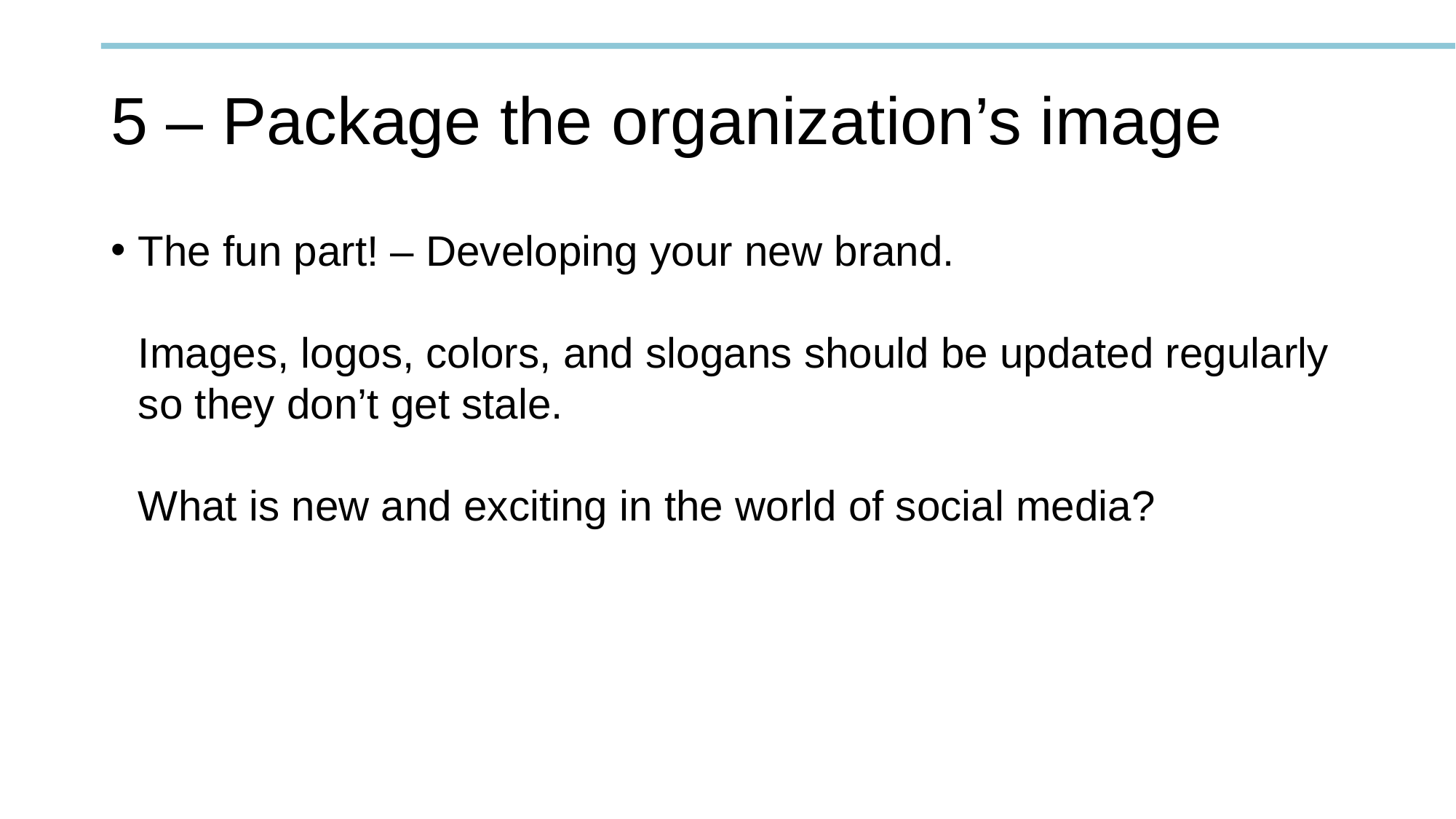

# 5 – Package the organization’s image
The fun part! – Developing your new brand. 
Images, logos, colors, and slogans should be updated regularly so they don’t get stale.
 
What is new and exciting in the world of social media?